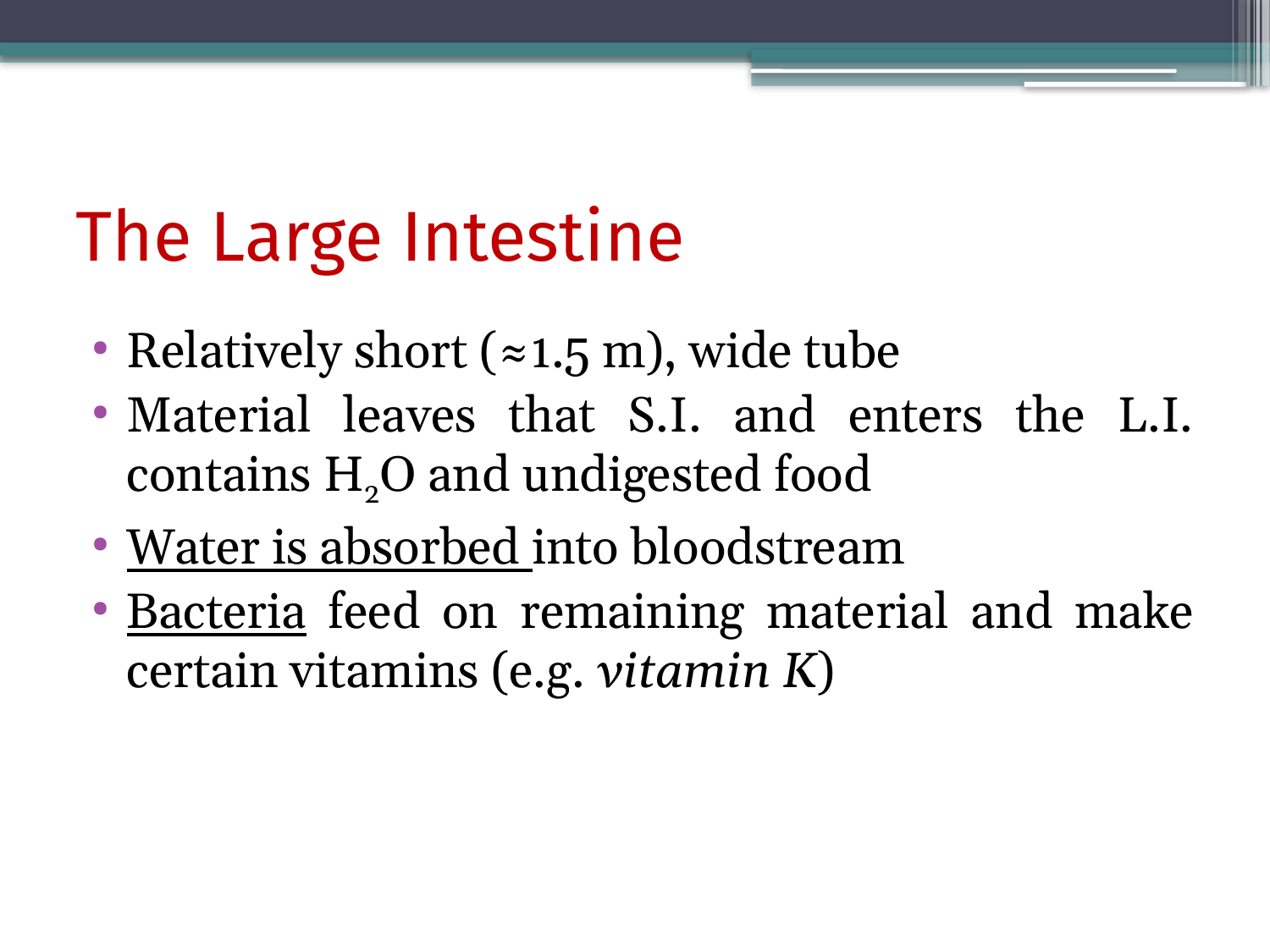

# The Large Intestine
Relatively short (≈1.5 m), wide tube
Material leaves that S.I. and enters the L.I. contains H2O and undigested food
Water is absorbed into bloodstream
Bacteria feed on remaining material and make certain vitamins (e.g. vitamin K)